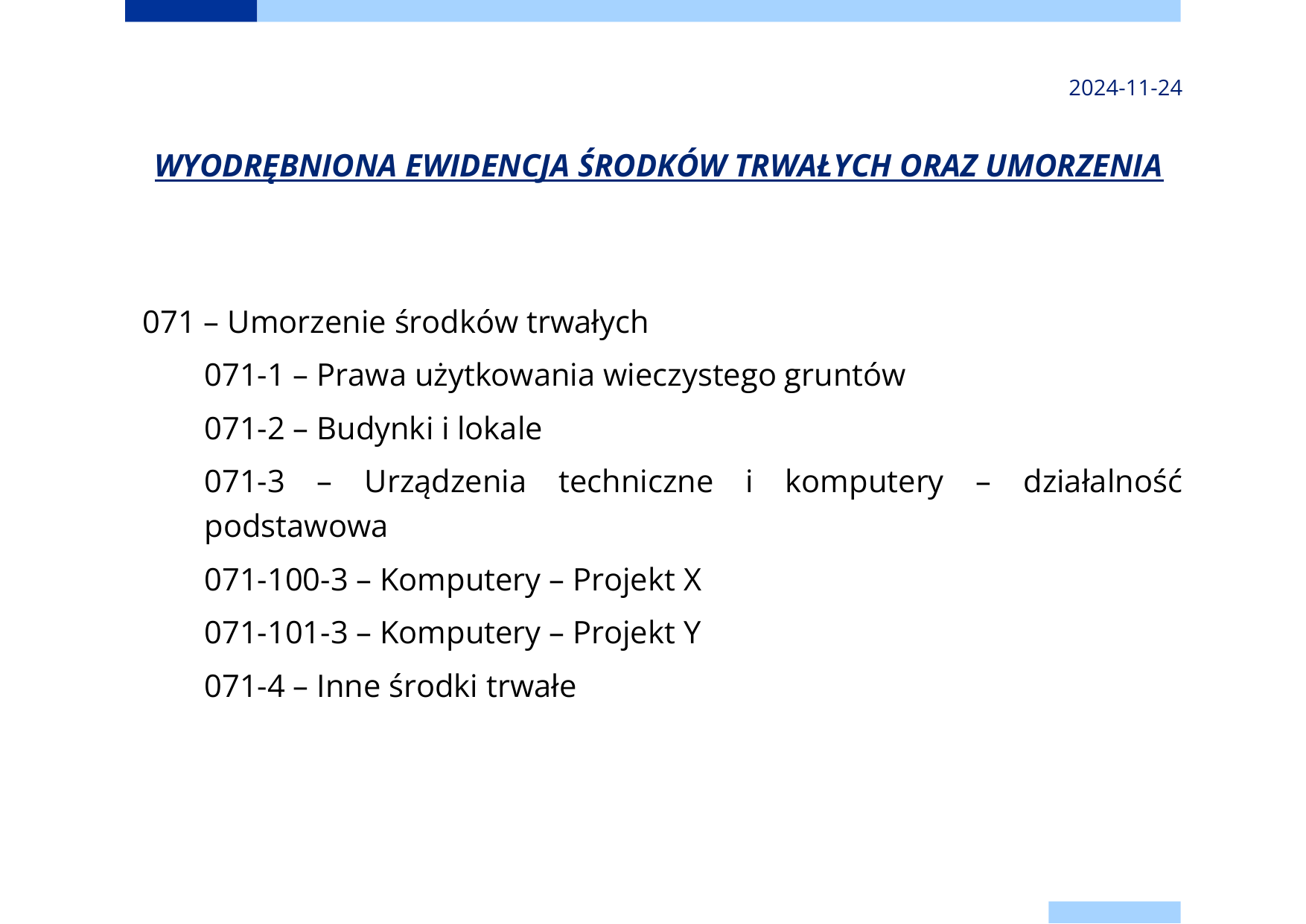

2024-11-24
# WYODRĘBNIONA EWIDENCJA ŚRODKÓW TRWAŁYCH ORAZ UMORZENIA
071 – Umorzenie środków trwałych
071-1 – Prawa użytkowania wieczystego gruntów
071-2 – Budynki i lokale
071-3 – Urządzenia techniczne i komputery – działalność podstawowa
071-100-3 – Komputery – Projekt X
071-101-3 – Komputery – Projekt Y
071-4 – Inne środki trwałe